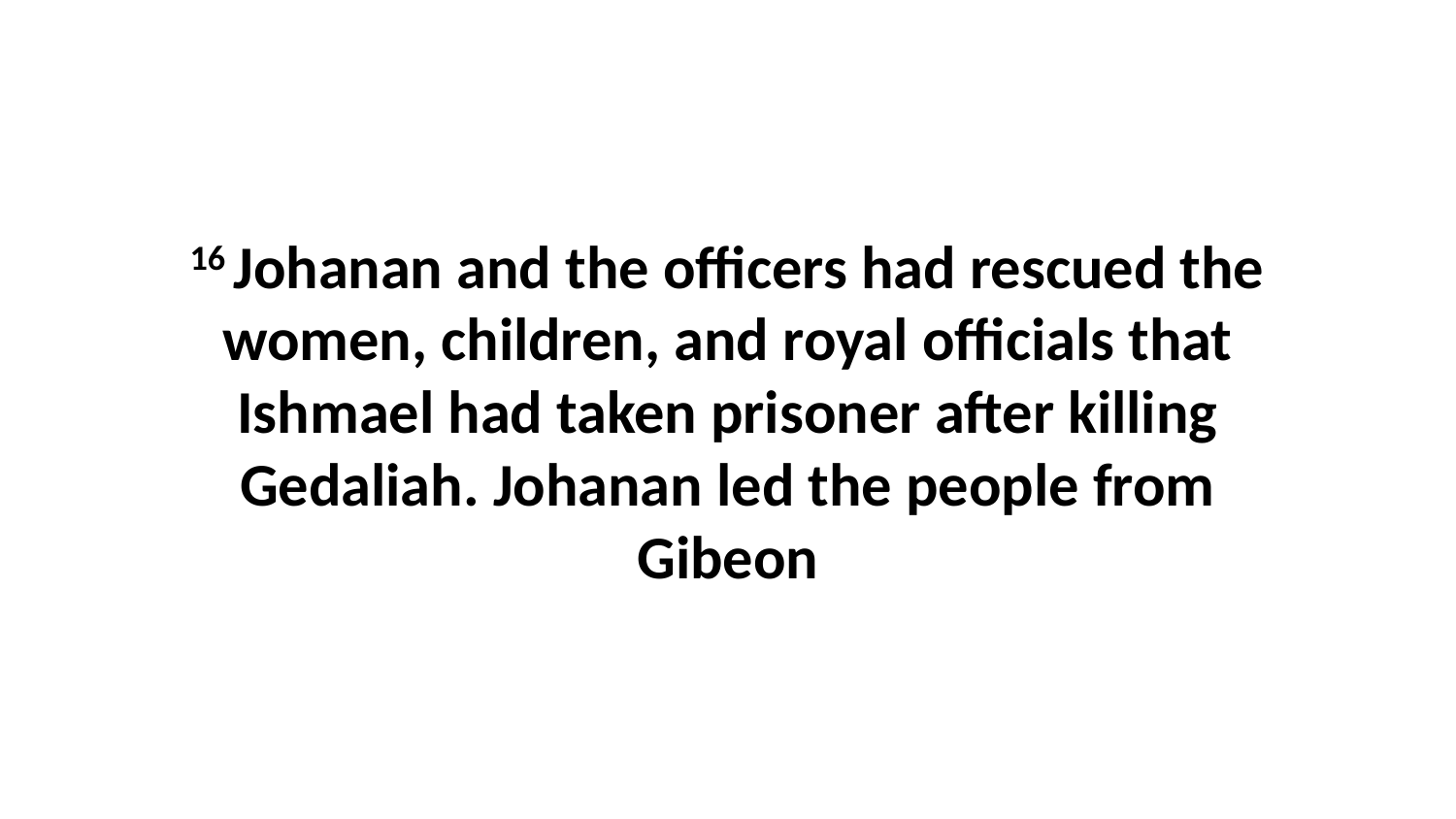

16 Johanan and the officers had rescued the women, children, and royal officials that Ishmael had taken prisoner after killing Gedaliah. Johanan led the people from Gibeon